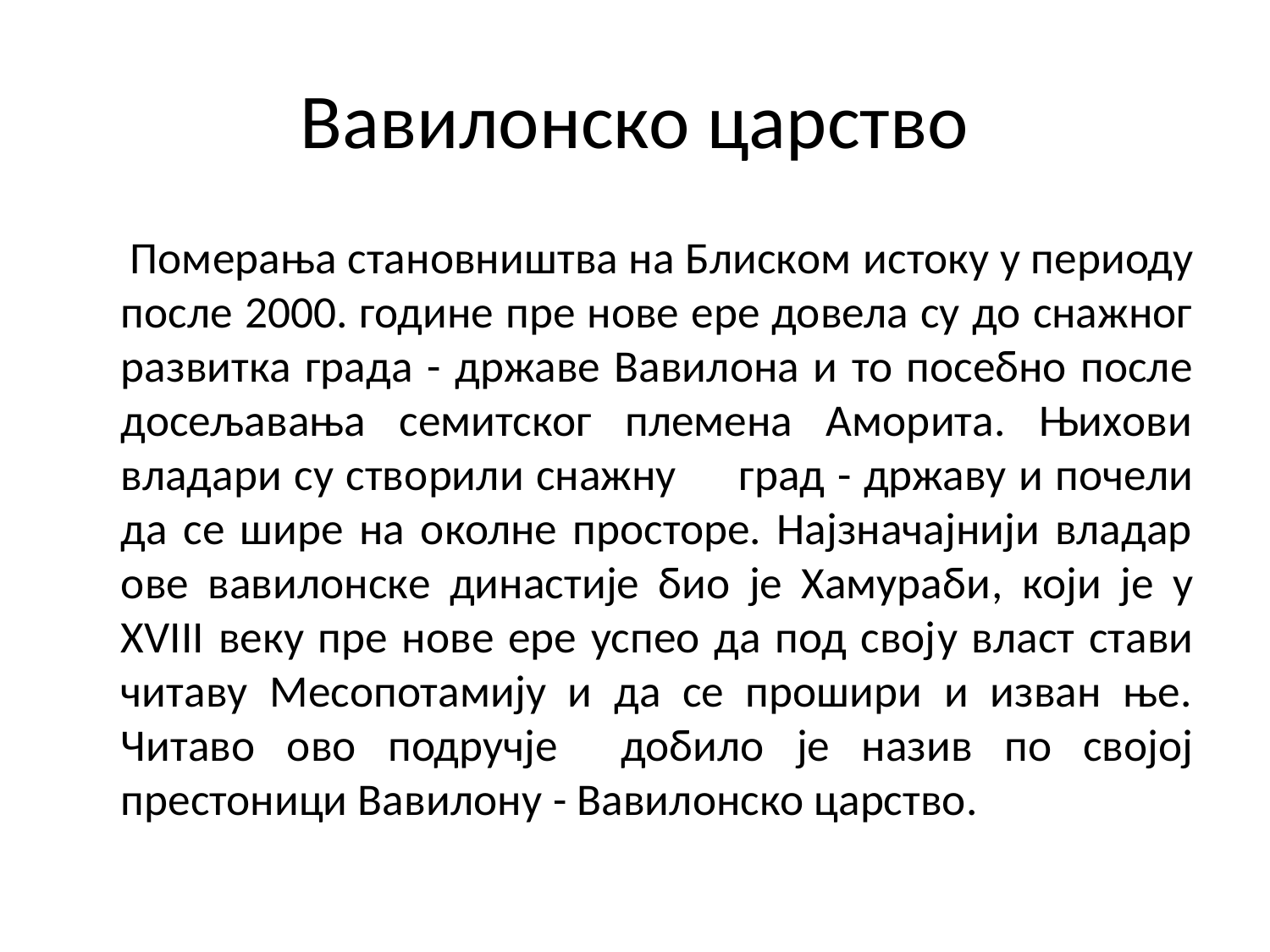

# Вавилонско царство
     Померањa становништва на Блиском истоку у периоду после 2000. године пре нове ере довела су до снажног развитка града - државе Вавилона и то посебно после досељавања семитског племена Аморита. Њихови владари су створили снажну     град - државу и почели да се шире на околне просторе. Најзначајнији владар ове вавилонске династије био је Хамураби, који је у XVIII веку пре нове ере успео да под своју власт стави читаву Месопотамију и да се прошири и изван ње. Читаво ово подручје  добило је назив по својој престоници Вавилону - Вавилонско царство.